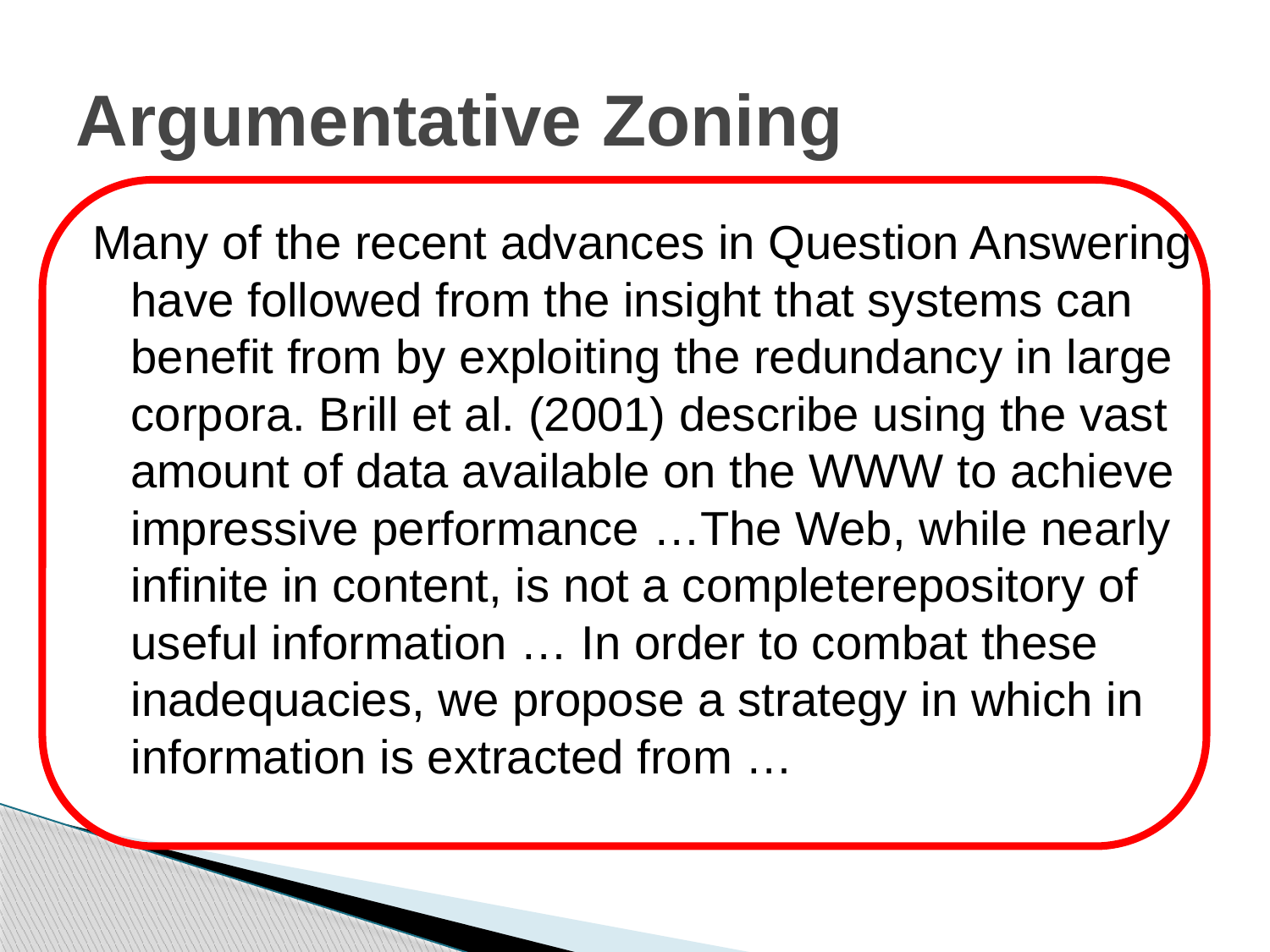

# Argumentative Zoning

Many of the recent advances in Question Answering have followed from the insight that systems can benefit from by exploiting the redundancy in large corpora. Brill et al. (2001) describe using the vast amount of data available on the WWW to achieve impressive performance …The Web, while nearly infinite in content, is not a completerepository of useful information … In order to combat these inadequacies, we propose a strategy in which in information is extracted from …